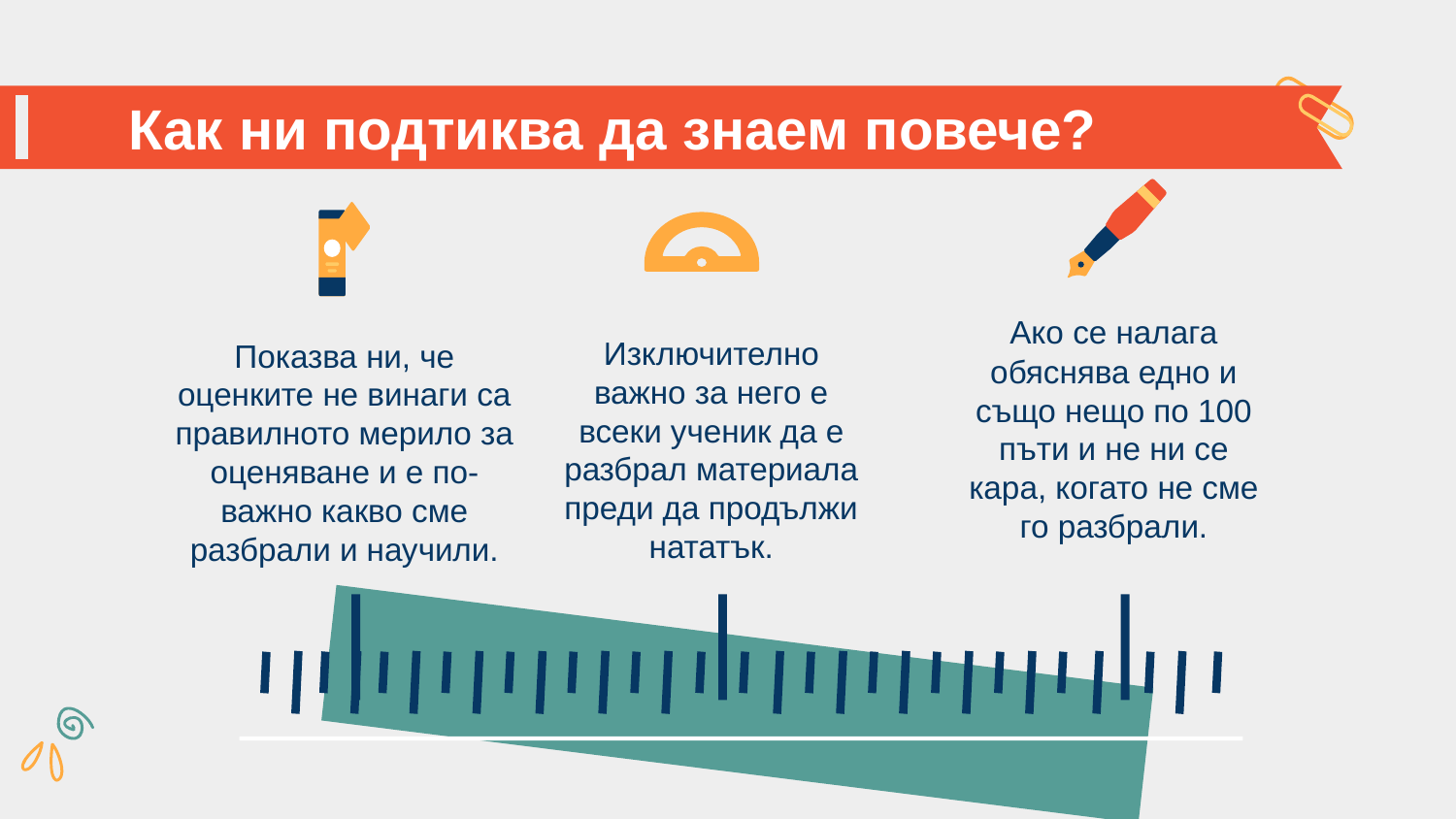

# Как ни подтиква да знаем повече?

Ако се налага обяснява едно и също нещо по 100 пъти и не ни се кара, когато не сме го разбрали.
Изключително важно за него е всеки ученик да е разбрал материала преди да продължи нататък.
Показва ни, че оценките не винаги са правилното мерило за оценяване и е по-важно какво сме разбрали и научили.